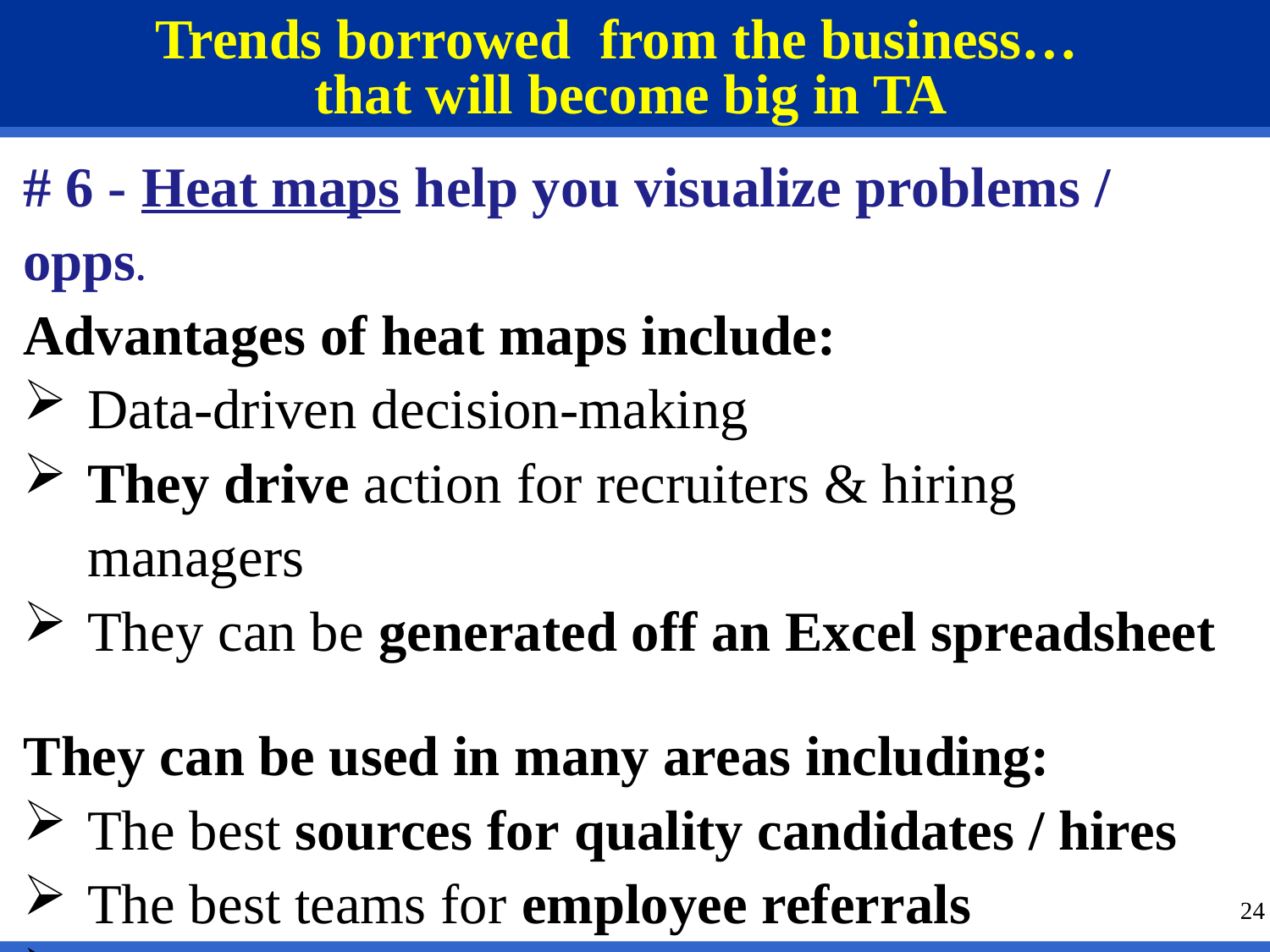

# Trends borrowed  from the business… that will become big in TA
# 6 - Heat maps help you visualize problems / opps.
Advantages of heat maps include:
Data-driven decision-making
They drive action for recruiters & hiring managers
They can be generated off an Excel spreadsheet

They can be used in many areas including:
The best sources for quality candidates / hires
The best teams for employee referrals
For assigning remote work to geographic areas where there is less competition
24